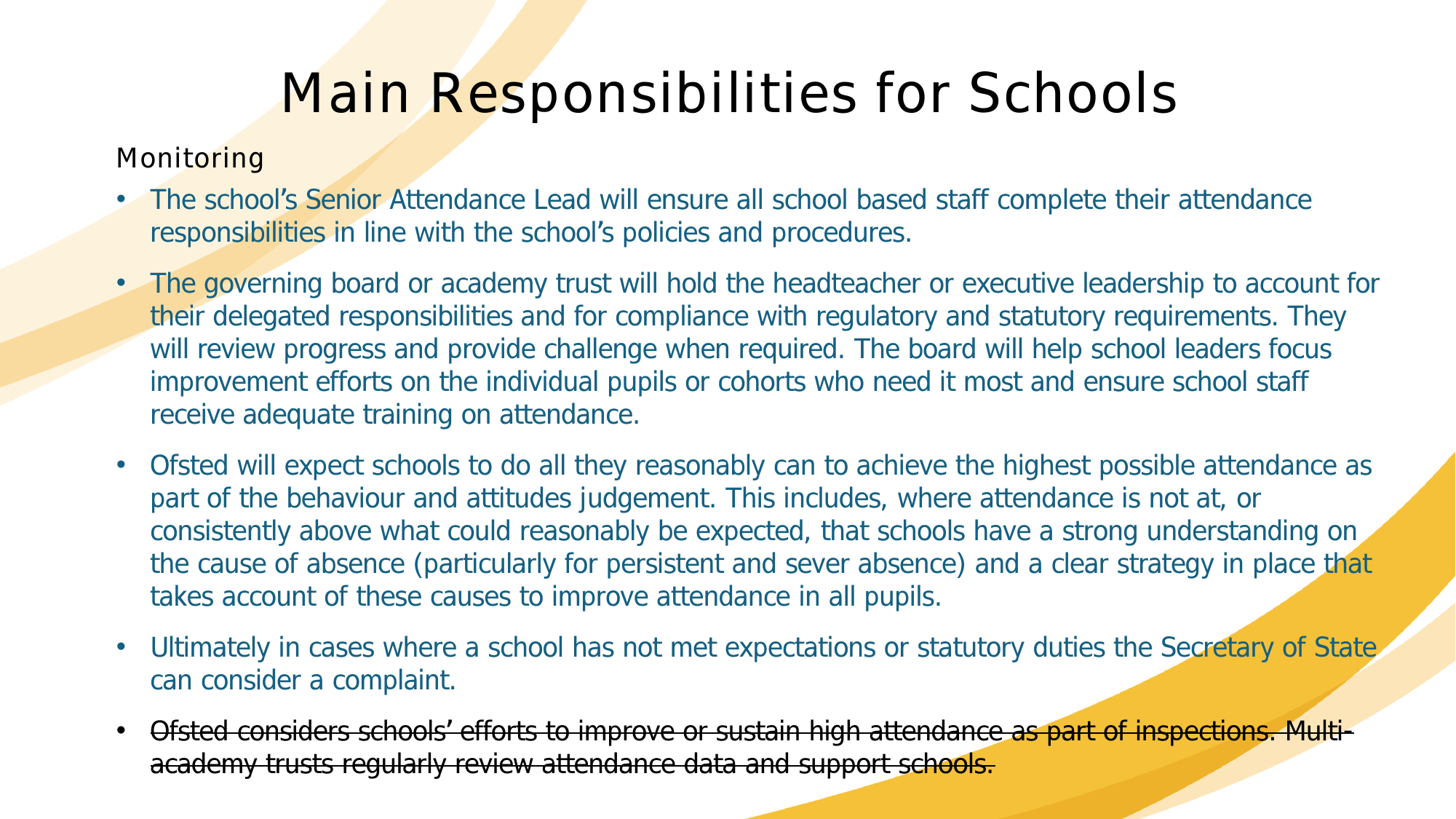

Main Responsibilities for Schools
Monitoring
The school’s Senior Attendance Lead will ensure all school based staff complete their attendance responsibilities in line with the school’s policies and procedures.
The governing board or academy trust will hold the headteacher or executive leadership to account for their delegated responsibilities and for compliance with regulatory and statutory requirements. They will review progress and provide challenge when required. The board will help school leaders focus improvement efforts on the individual pupils or cohorts who need it most and ensure school staff receive adequate training on attendance.
Ofsted will expect schools to do all they reasonably can to achieve the highest possible attendance as part of the behaviour and attitudes judgement. This includes, where attendance is not at, or consistently above what could reasonably be expected, that schools have a strong understanding on the cause of absence (particularly for persistent and sever absence) and a clear strategy in place that takes account of these causes to improve attendance in all pupils.
Ultimately in cases where a school has not met expectations or statutory duties the Secretary of State can consider a complaint.
Ofsted considers schools’ efforts to improve or sustain high attendance as part of inspections. Multi-academy trusts regularly review attendance data and support schools.